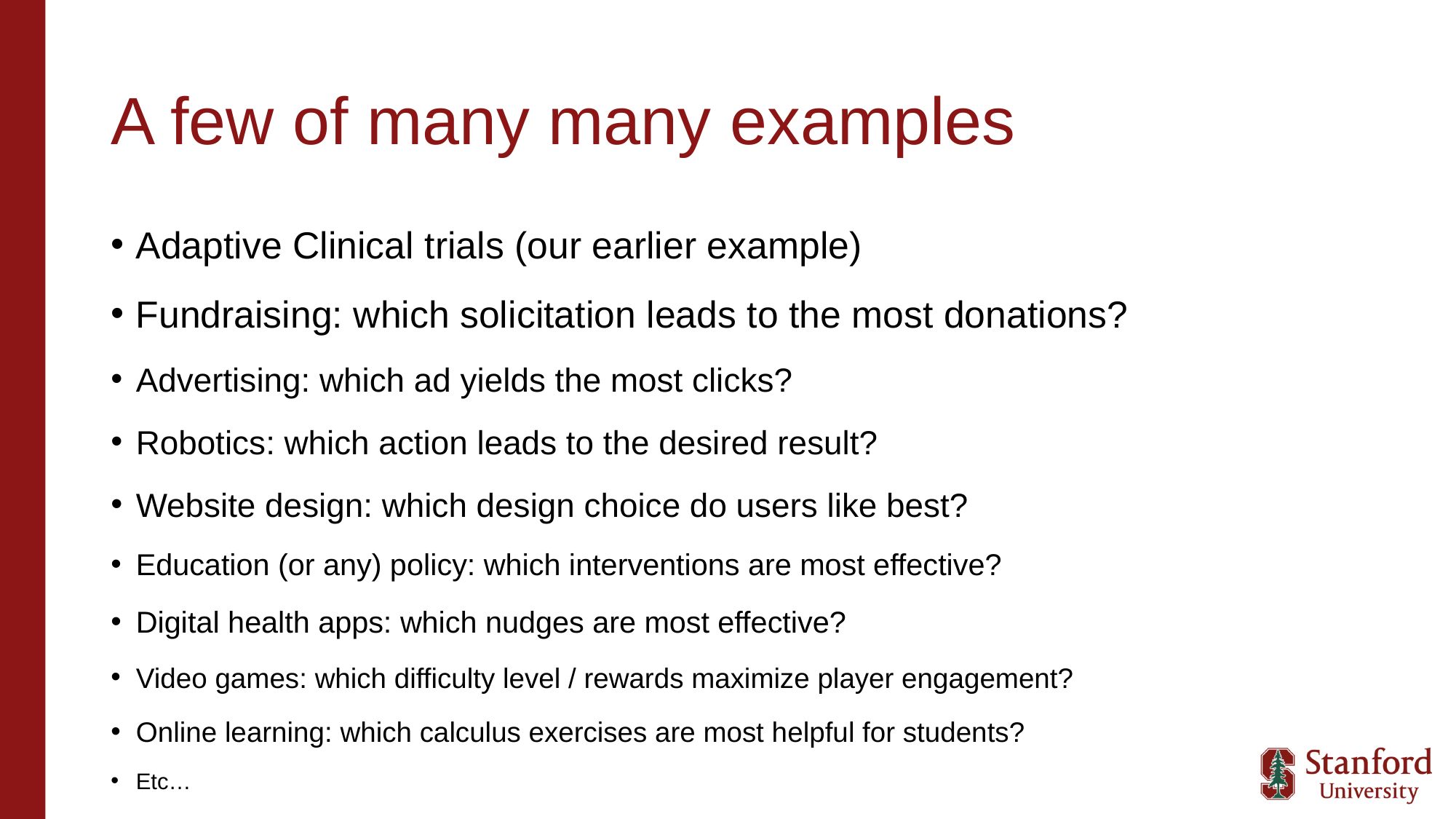

# A few of many many examples
Adaptive Clinical trials (our earlier example)
Fundraising: which solicitation leads to the most donations?
Advertising: which ad yields the most clicks?
Robotics: which action leads to the desired result?
Website design: which design choice do users like best?
Education (or any) policy: which interventions are most effective?
Digital health apps: which nudges are most effective?
Video games: which difficulty level / rewards maximize player engagement?
Online learning: which calculus exercises are most helpful for students?
Etc…